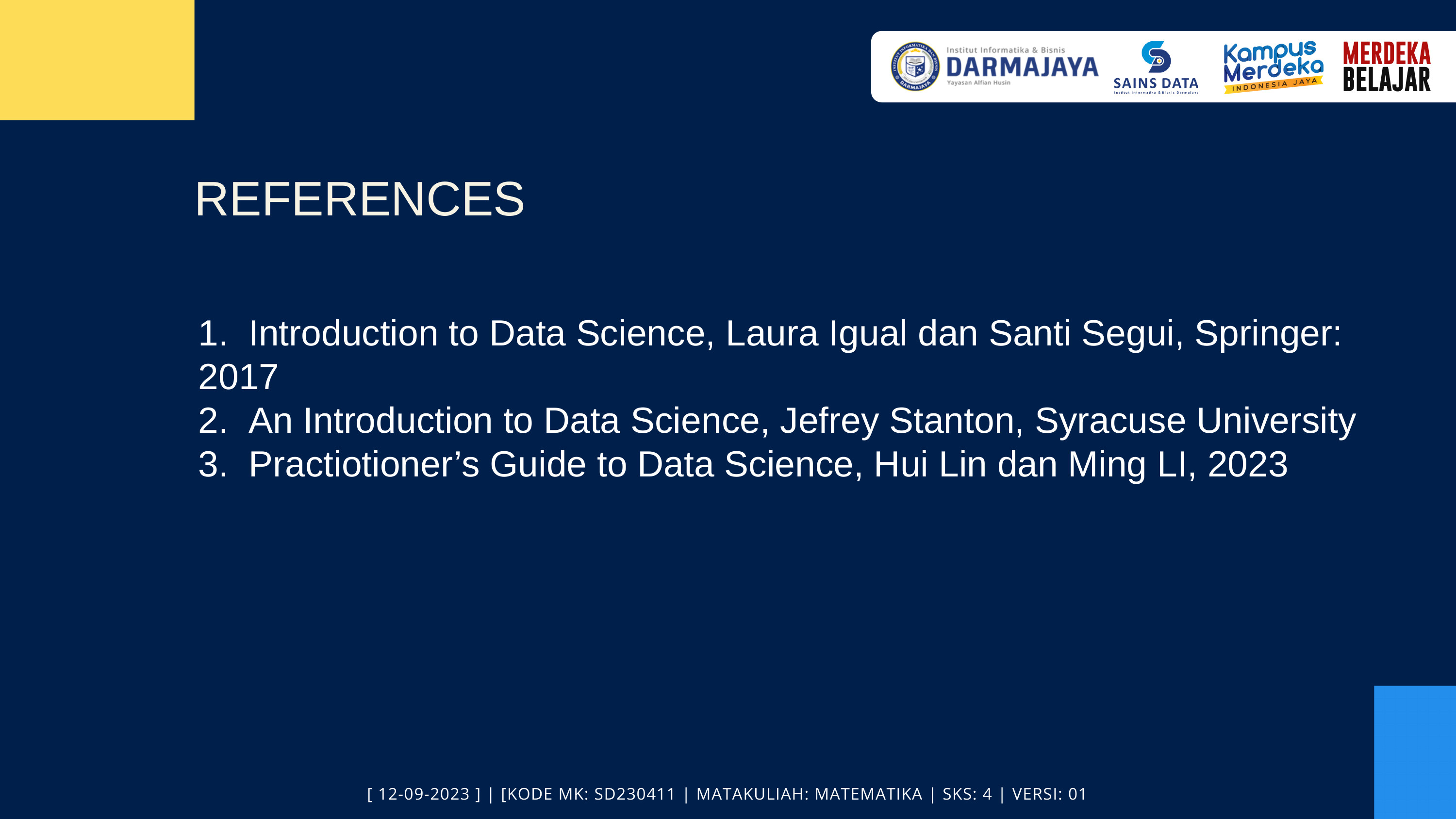

REFERENCES
1.  Introduction to Data Science, Laura Igual dan Santi Segui, Springer: 2017
2.  An Introduction to Data Science, Jefrey Stanton, Syracuse University
3.  Practiotioner’s Guide to Data Science, Hui Lin dan Ming LI, 2023

[ 12-09-2023 ] | [KODE MK: SD230411 | MATAKULIAH: MATEMATIKA | SKS: 4 | VERSI: 01